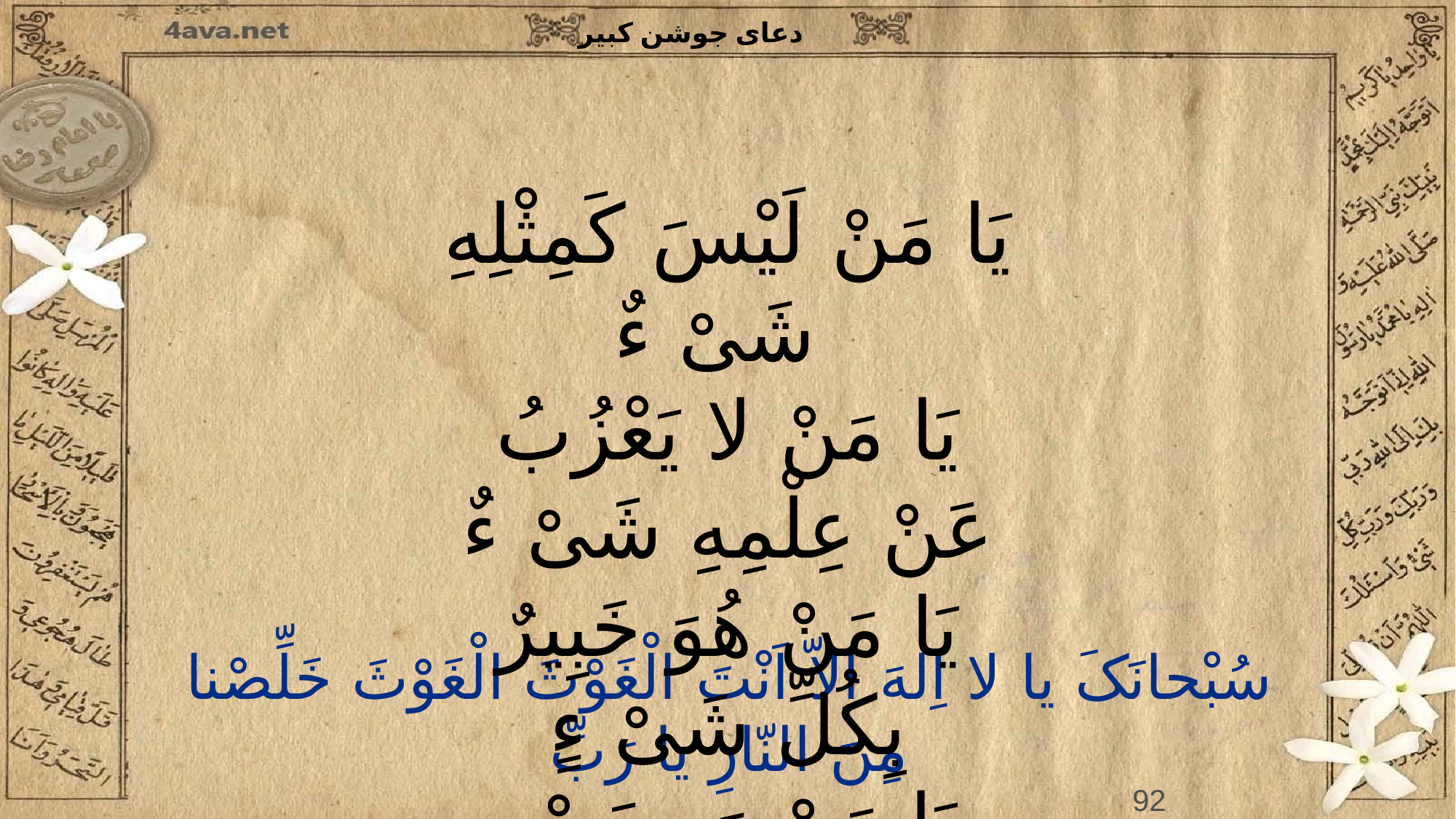

یَا مَنْ لَیْسَ کَمِثْلِهِ شَیْ ءٌ
یَا مَنْ لا یَعْزُبُ عَنْ عِلْمِهِ شَیْ ءٌ
یَا مَنْ هُوَ خَبِیرٌ بِکُلِّ شَیْ ءٍ
 یَا مَنْ وَسِعَتْ رَحْمَتُهُ کُلَّ شَیْ ءٍ
92